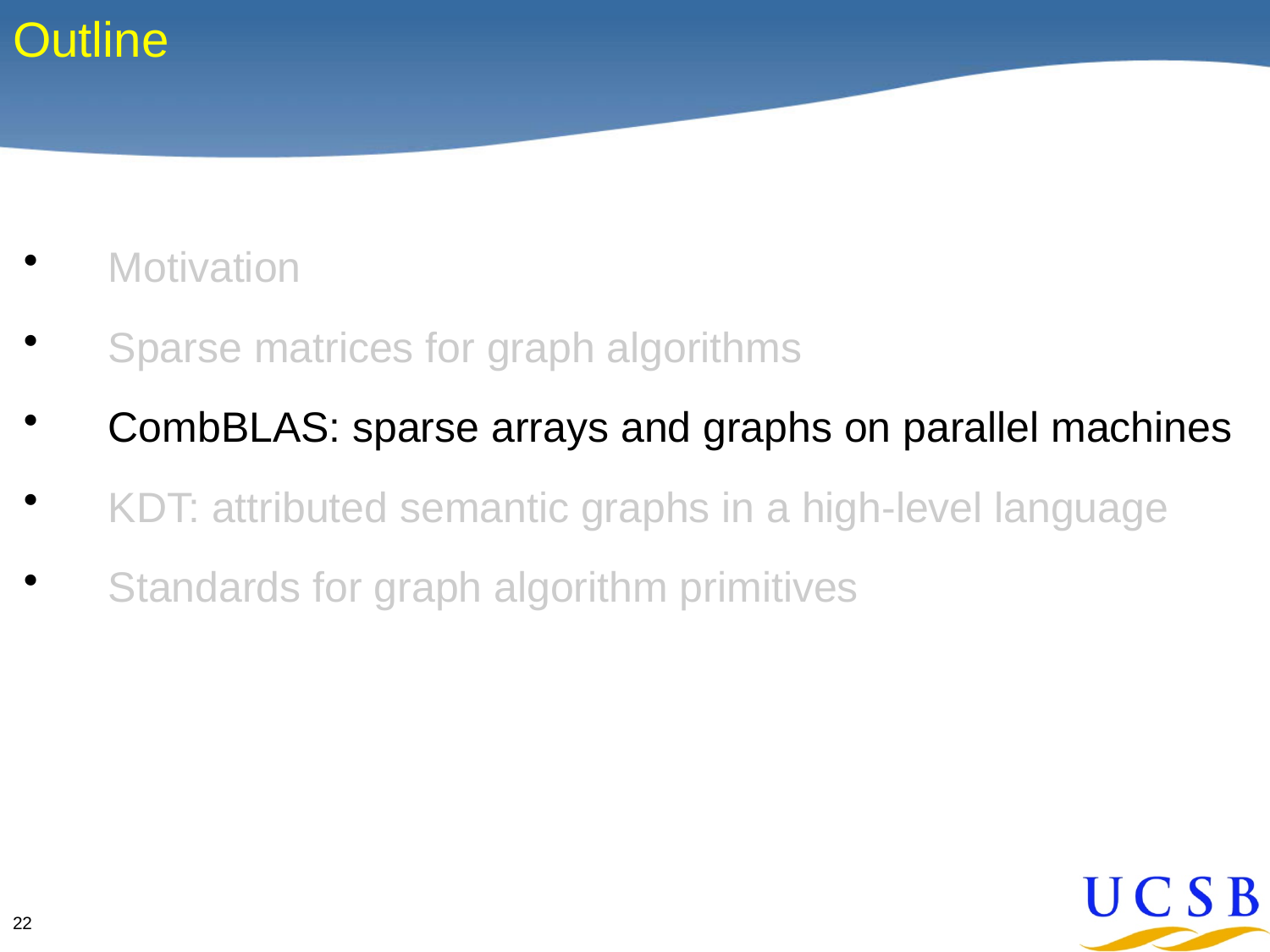

# Outline
Motivation
Sparse matrices for graph algorithms
CombBLAS: sparse arrays and graphs on parallel machines
KDT: attributed semantic graphs in a high-level language
Standards for graph algorithm primitives